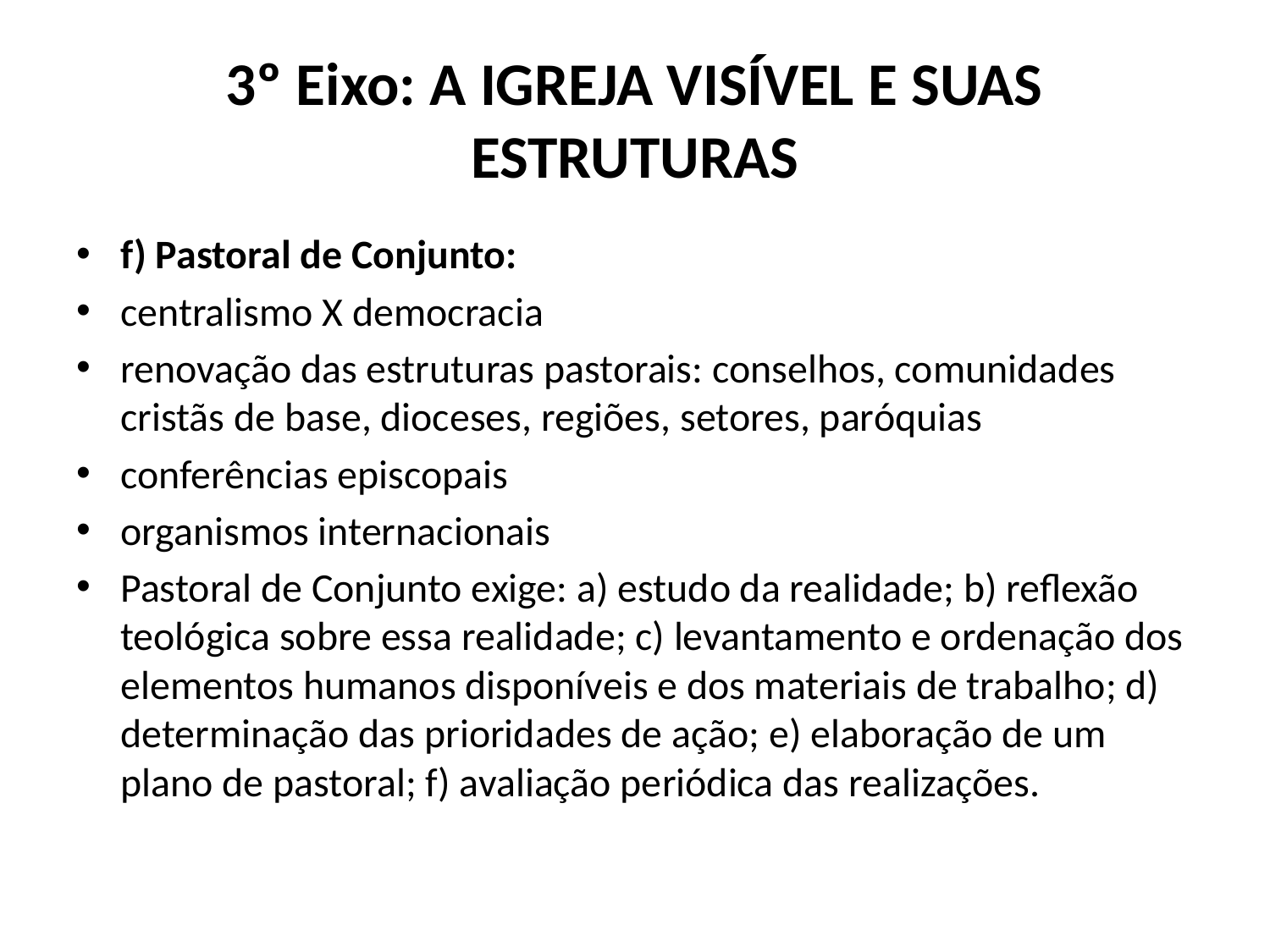

# 3º Eixo: A IGREJA VISÍVEL E SUAS ESTRUTURAS
f) Pastoral de Conjunto:
centralismo X democracia
renovação das estruturas pastorais: conselhos, comunidades cristãs de base, dioceses, regiões, setores, paróquias
conferências episcopais
organismos internacionais
Pastoral de Conjunto exige: a) estudo da realidade; b) reflexão teológica sobre essa realidade; c) levantamento e ordenação dos elementos humanos disponíveis e dos materiais de trabalho; d) determinação das prioridades de ação; e) elaboração de um plano de pastoral; f) avaliação periódica das realizações.